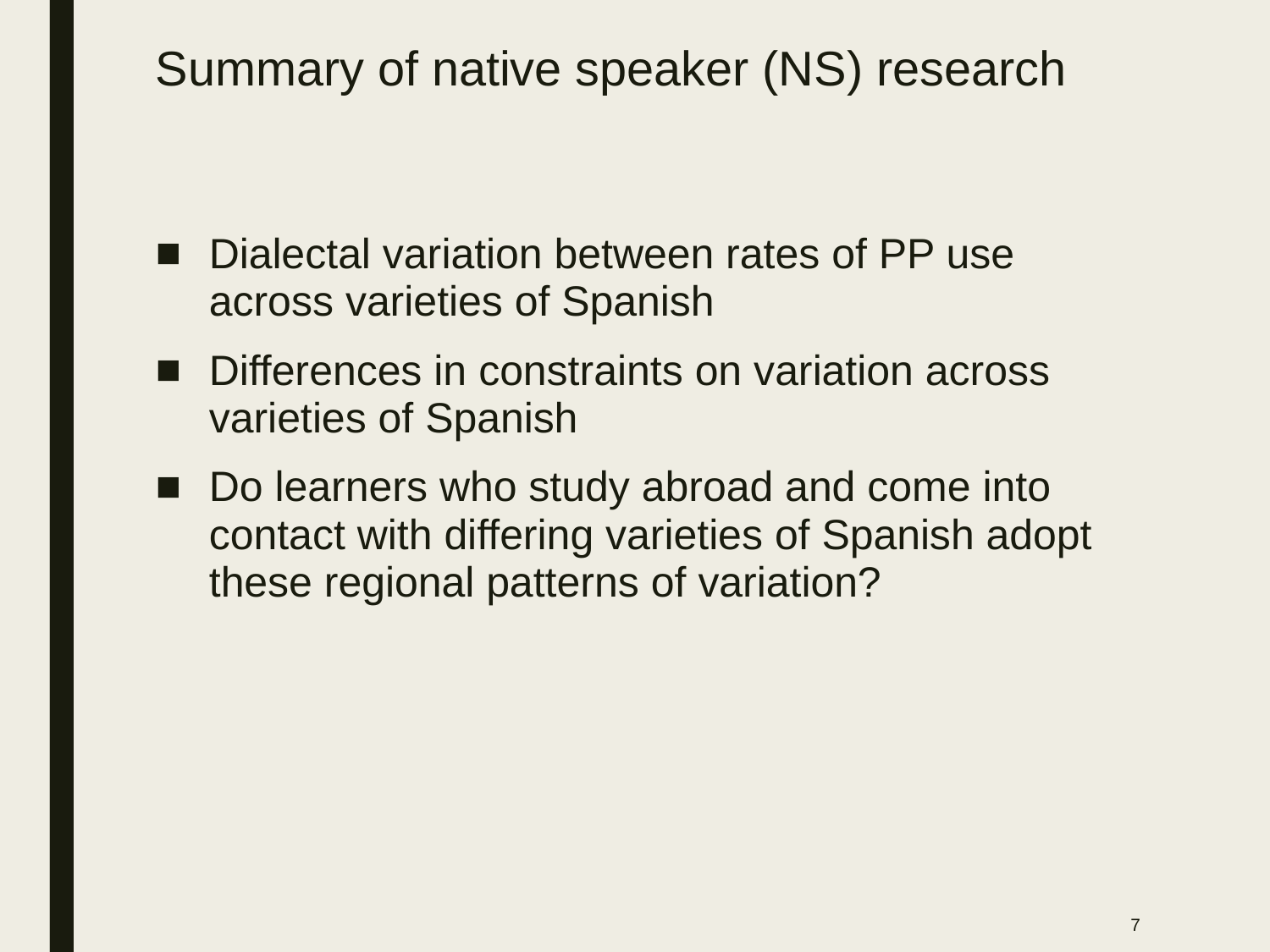

# Summary of native speaker (NS) research
Dialectal variation between rates of PP use across varieties of Spanish
Differences in constraints on variation across varieties of Spanish
Do learners who study abroad and come into contact with differing varieties of Spanish adopt these regional patterns of variation?
7